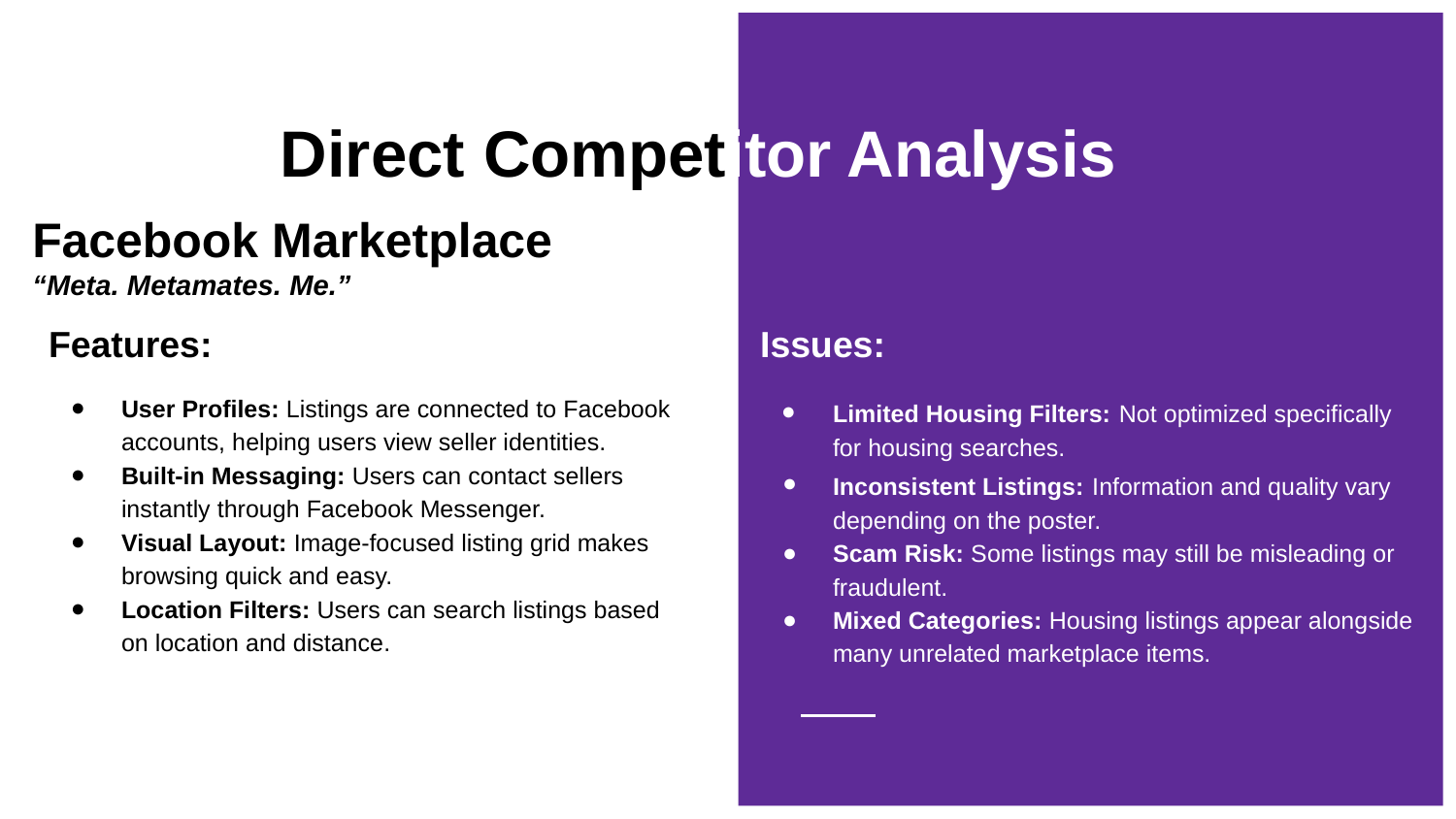

# Direct Competitor Analysis
Facebook Marketplace
“Meta. Metamates. Me.”

Features:
User Profiles: Listings are connected to Facebook accounts, helping users view seller identities.
Built-in Messaging: Users can contact sellers instantly through Facebook Messenger.
Visual Layout: Image-focused listing grid makes browsing quick and easy.
Location Filters: Users can search listings based on location and distance.

Issues:
Limited Housing Filters: Not optimized specifically for housing searches.
Inconsistent Listings: Information and quality vary depending on the poster.
Scam Risk: Some listings may still be misleading or fraudulent.
Mixed Categories: Housing listings appear alongside many unrelated marketplace items.